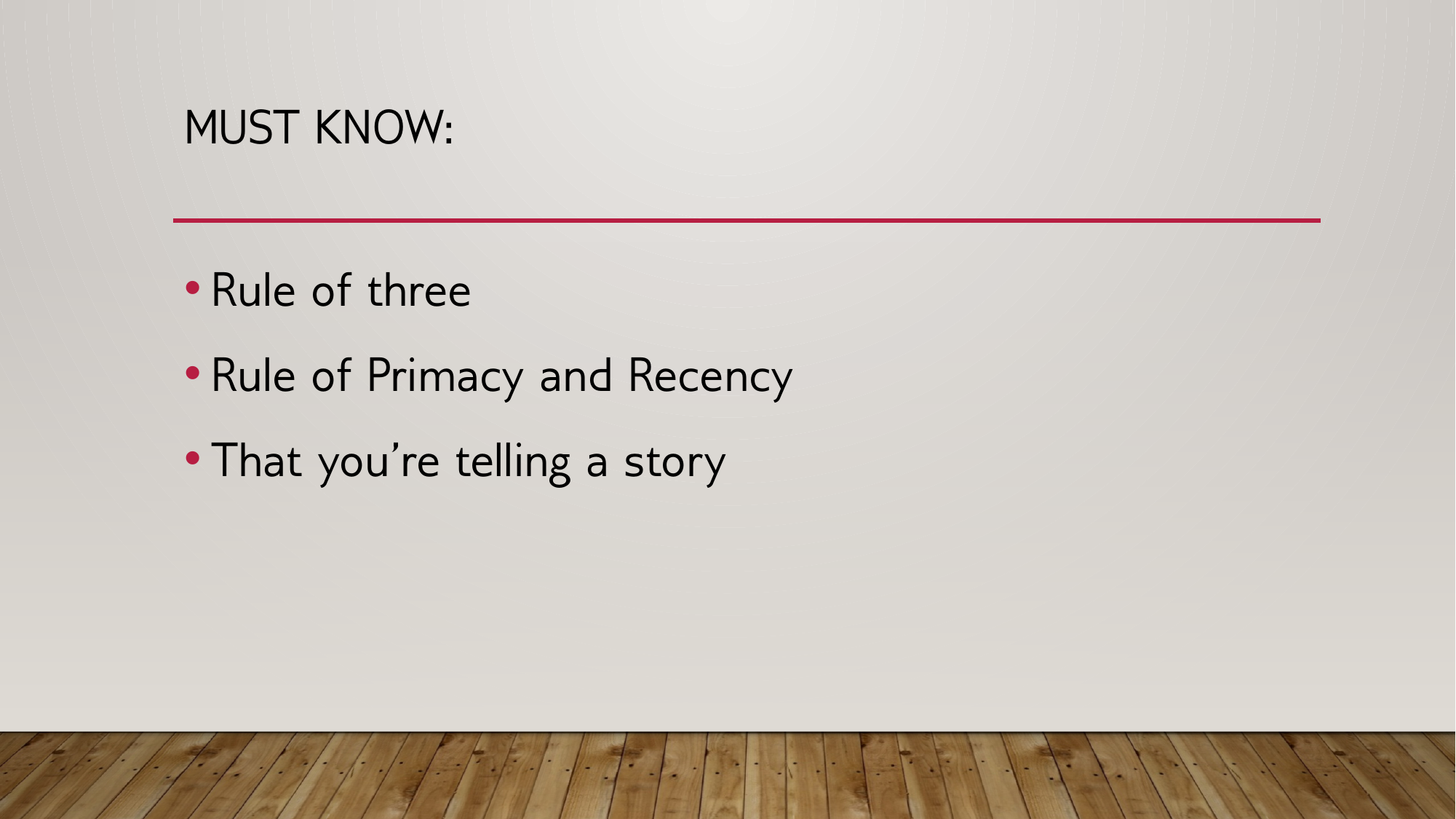

# MUST KNOW:
Rule of three
Rule of Primacy and Recency
That you’re telling a story